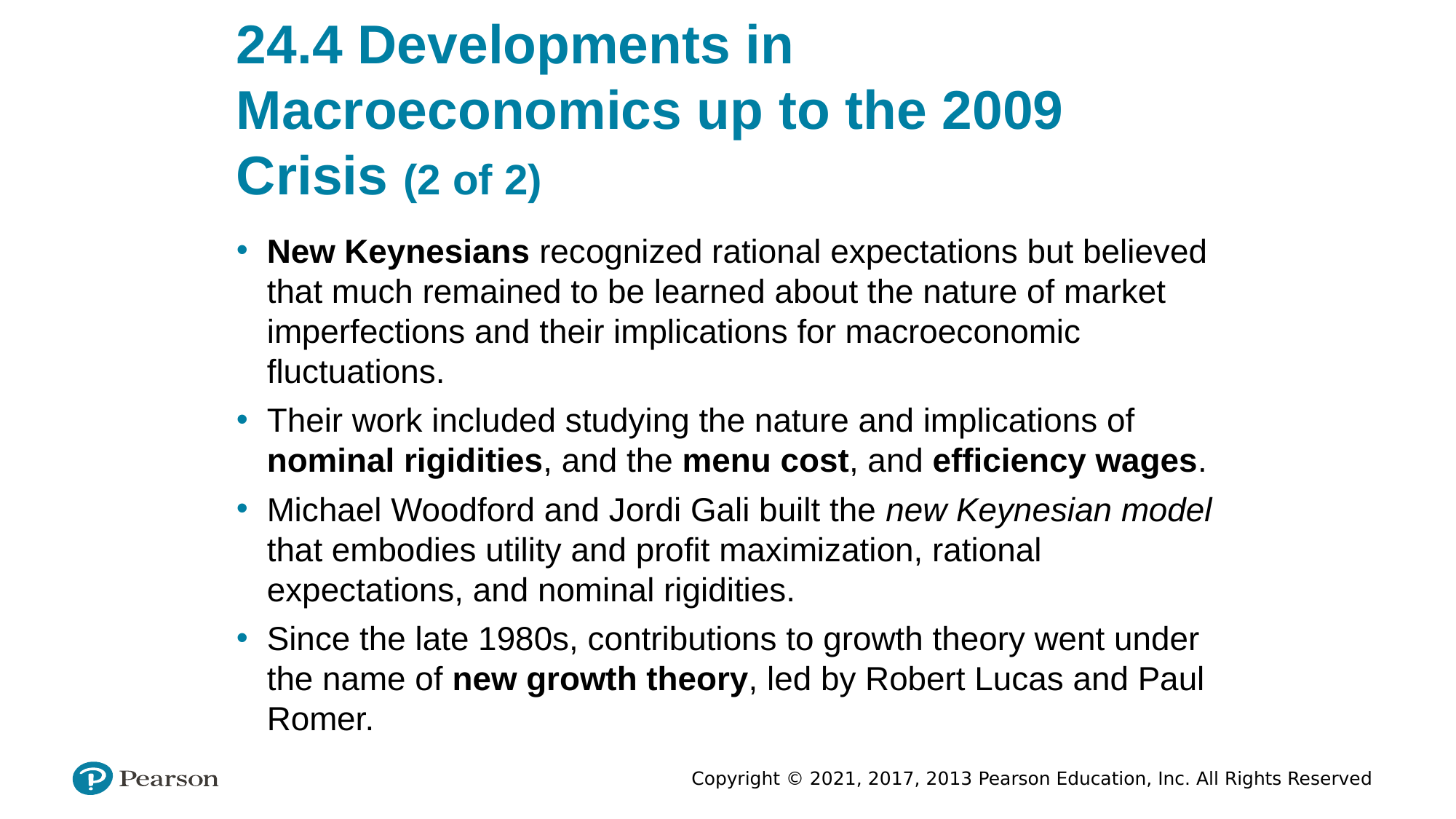

# 24.4 Developments in Macroeconomics up to the 2009 Crisis (2 of 2)
New Keynesians recognized rational expectations but believed that much remained to be learned about the nature of market imperfections and their implications for macroeconomic fluctuations.
Their work included studying the nature and implications of nominal rigidities, and the menu cost, and efficiency wages.
Michael Woodford and Jordi Gali built the new Keynesian model that embodies utility and profit maximization, rational expectations, and nominal rigidities.
Since the late 1980s, contributions to growth theory went under the name of new growth theory, led by Robert Lucas and Paul Romer.